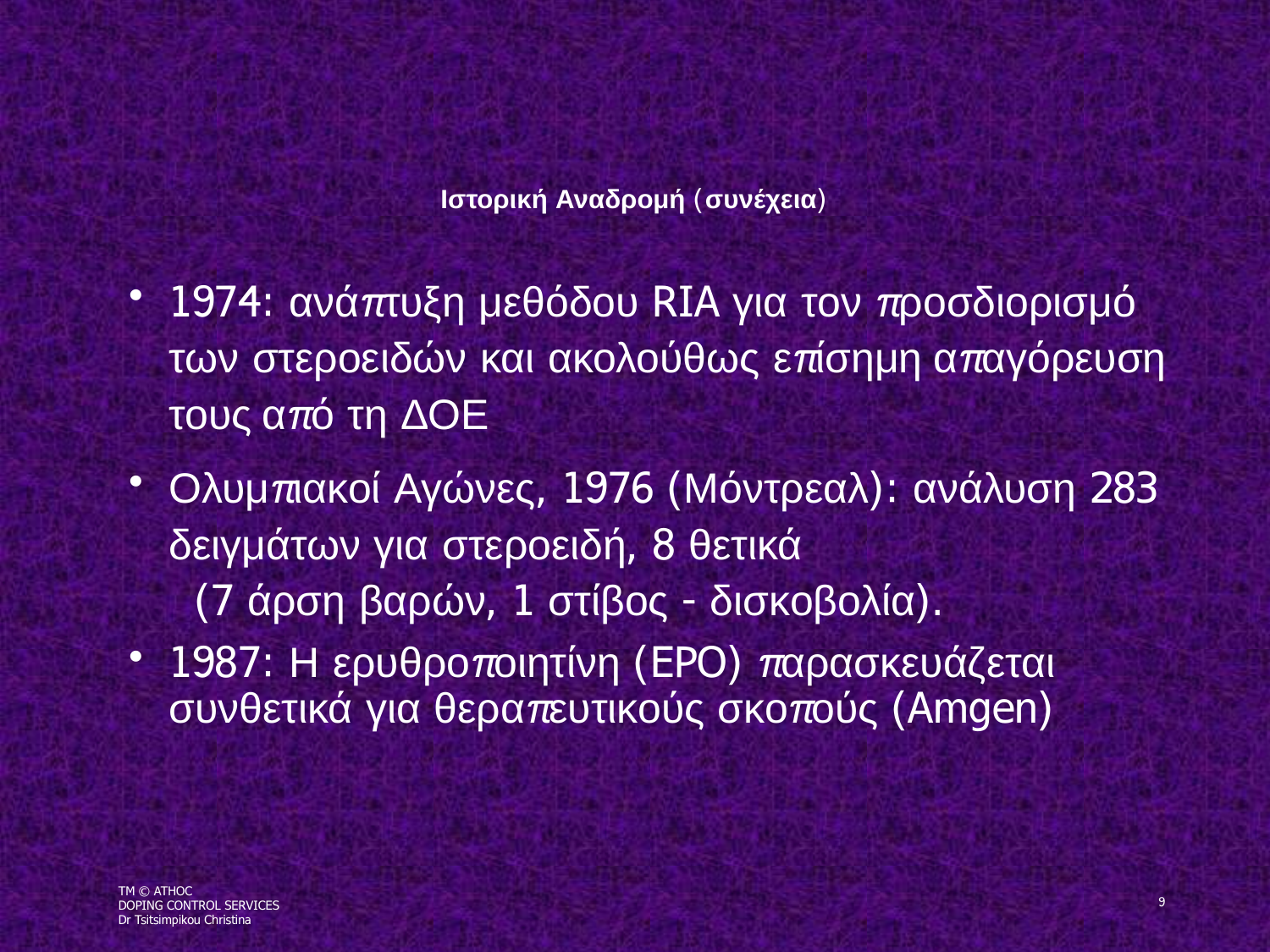

Ιστορική Αναδρομή (συνέχεια)
1974: ανάπτυξη μεθόδου RIA για τον προσδιορισμό     των στεροειδών και ακολούθως επίσημη απαγόρευση  τους από τη ΔΟΕ
Ολυμπιακοί Αγώνες, 1976 (Μόντρεαλ): ανάλυση 283 δειγμάτων για στεροειδή, 8 θετικά                                     (7 άρση βαρών, 1 στίβος - δισκοβολία).
1987: Η ερυθροποιητίνη (EPO) παρασκευάζεται  συνθετικά για θεραπευτικούς σκοπούς (Amgen)